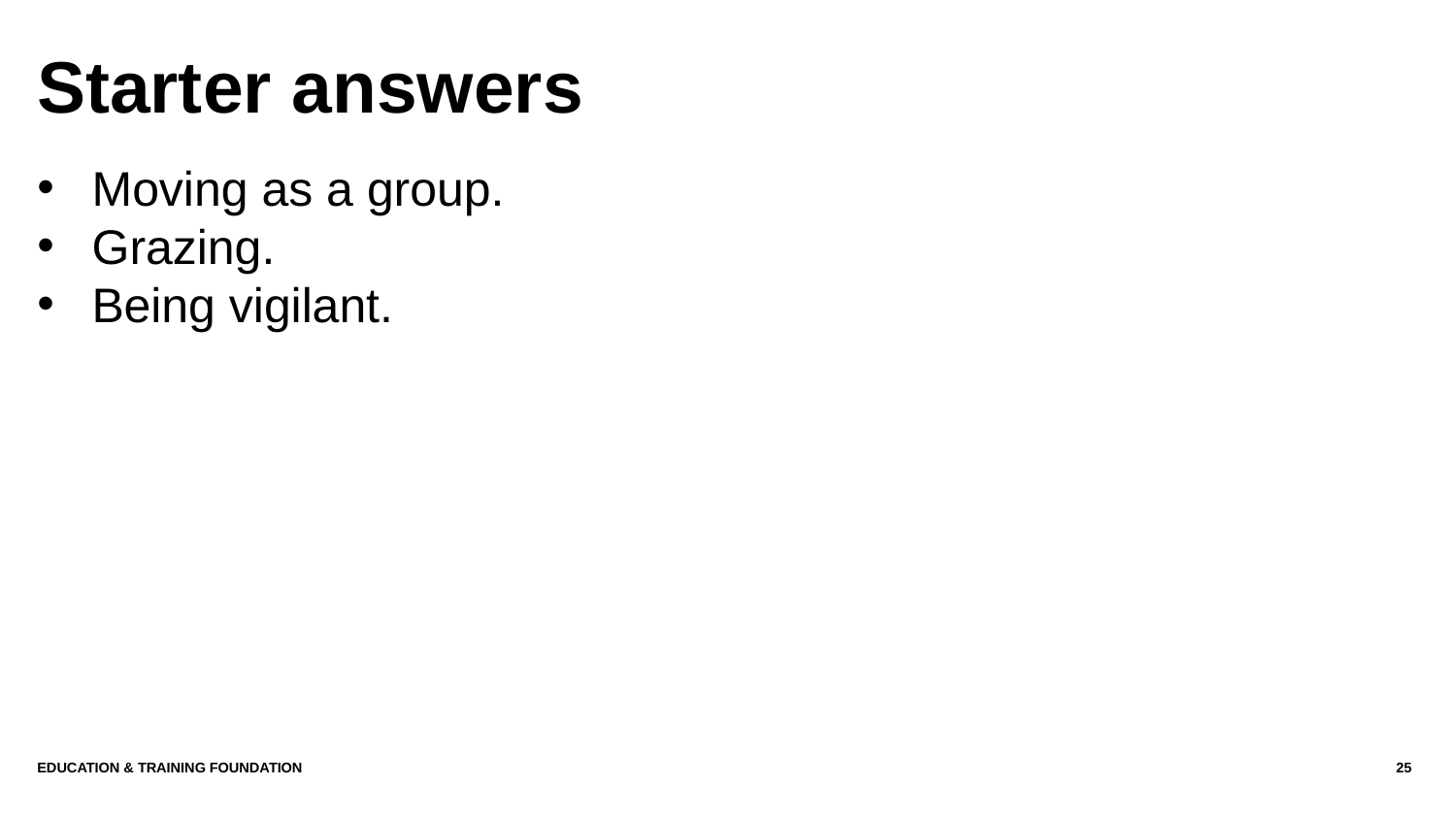

# Starter answers
Moving as a group.
Grazing.
Being vigilant.

Education & Training Foundation
25